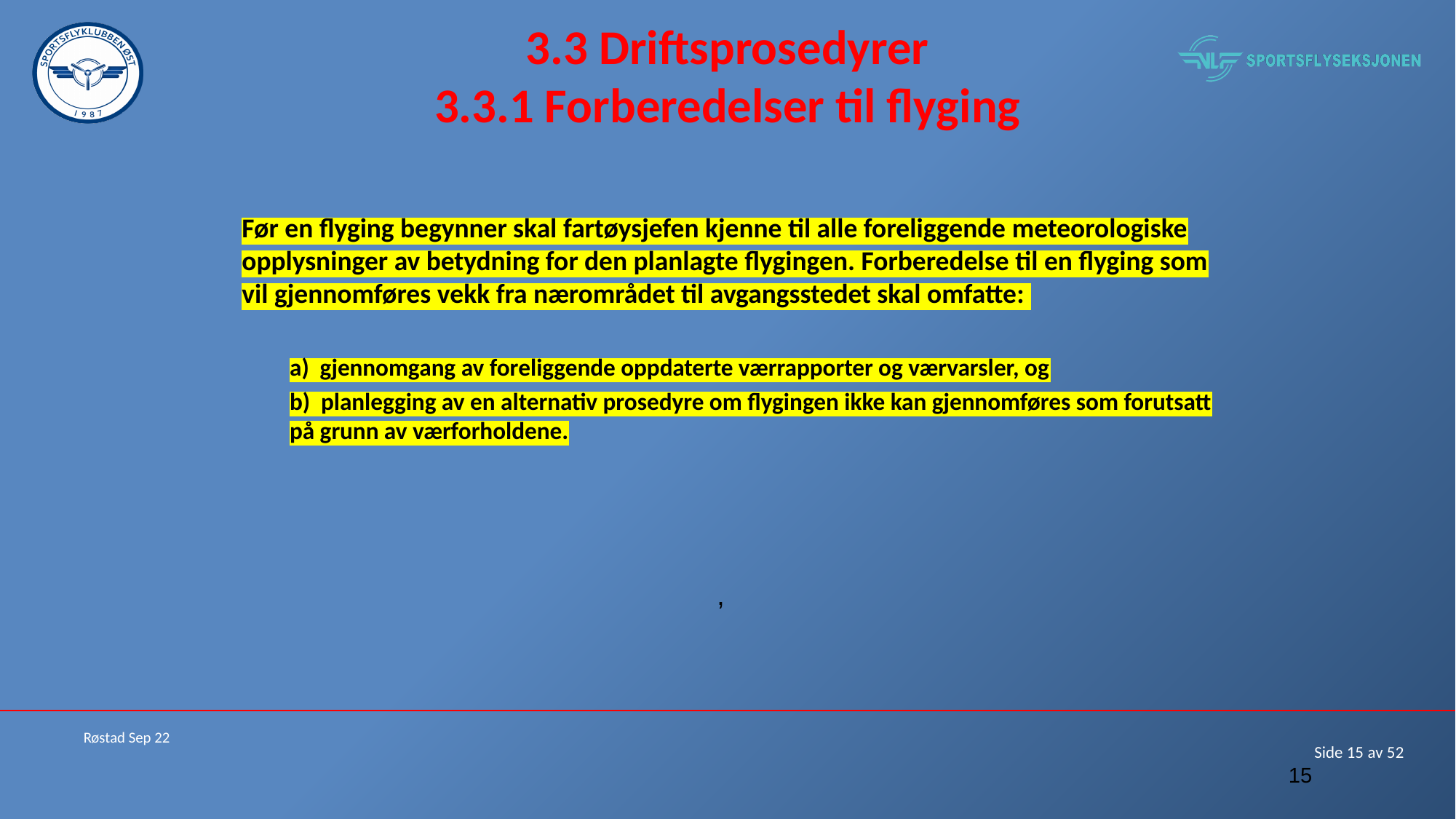

# 3.3 Driftsprosedyrer 3.3.1 Forberedelser til flyging
Før en flyging begynner skal fartøysjefen kjenne til alle foreliggende meteorologiske opplysninger av betydning for den planlagte flygingen. Forberedelse til en flyging som vil gjennomføres vekk fra nærområdet til avgangsstedet skal omfatte:

a)  gjennomgang av foreliggende oppdaterte værrapporter og værvarsler, og
b)  planlegging av en alternativ prosedyre om flygingen ikke kan gjennomføres som forutsatt på grunn av værforholdene.

,
Røstad Sep 22
15